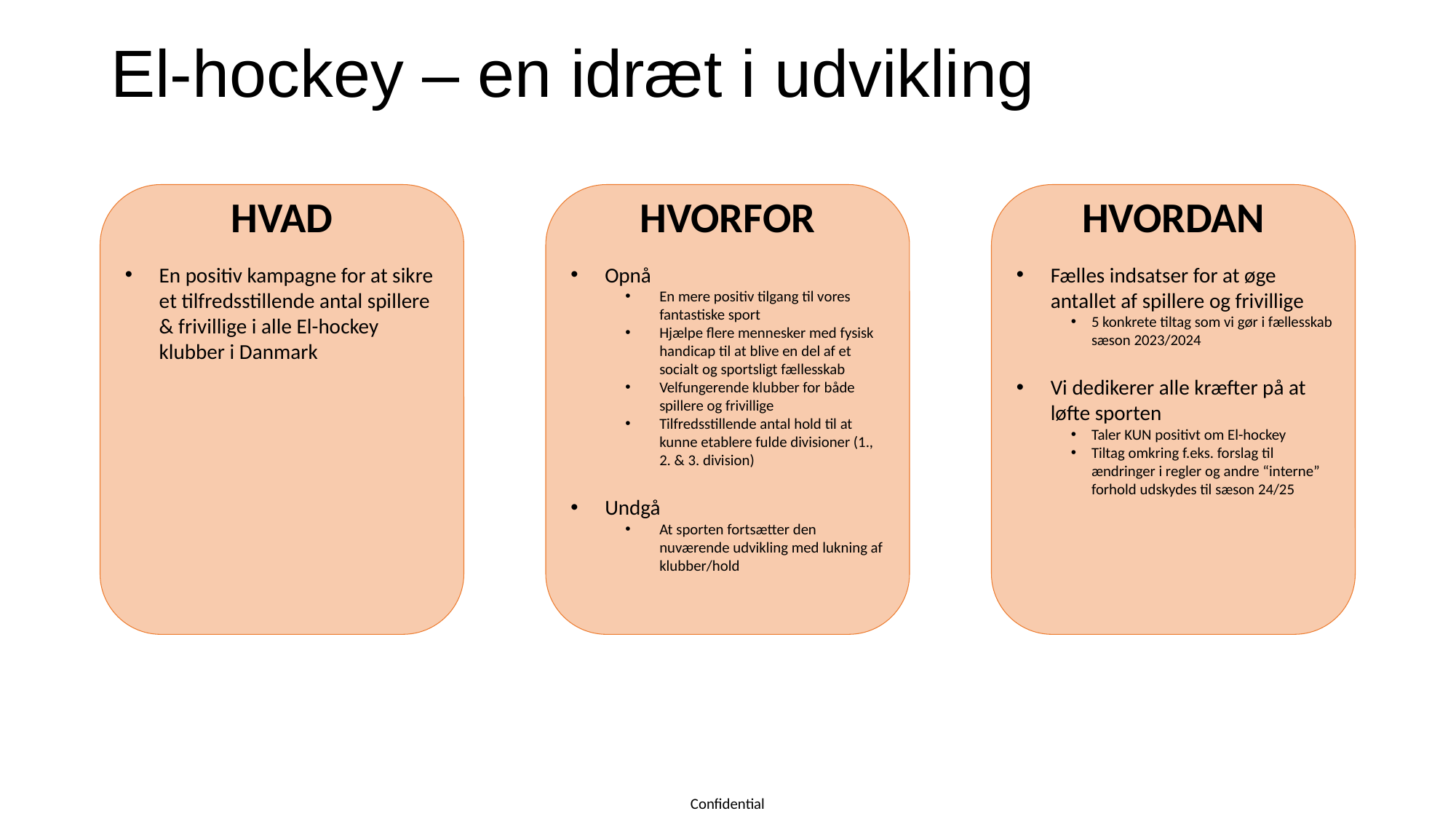

# El-hockey – en idræt i udvikling

HVAD

HVORFOR

HVORDAN
En positiv kampagne for at sikre et tilfredsstillende antal spillere & frivillige i alle El-hockey klubber i Danmark
Opnå
En mere positiv tilgang til vores fantastiske sport
Hjælpe flere mennesker med fysisk handicap til at blive en del af et socialt og sportsligt fællesskab
Velfungerende klubber for både spillere og frivillige
Tilfredsstillende antal hold til at kunne etablere fulde divisioner (1., 2. & 3. division)

Undgå
At sporten fortsætter den nuværende udvikling med lukning af klubber/hold

Fælles indsatser for at øge antallet af spillere og frivillige
5 konkrete tiltag som vi gør i fællesskab sæson 2023/2024

Vi dedikerer alle kræfter på at løfte sporten
Taler KUN positivt om El-hockey
Tiltag omkring f.eks. forslag til ændringer i regler og andre “interne” forhold udskydes til sæson 24/25